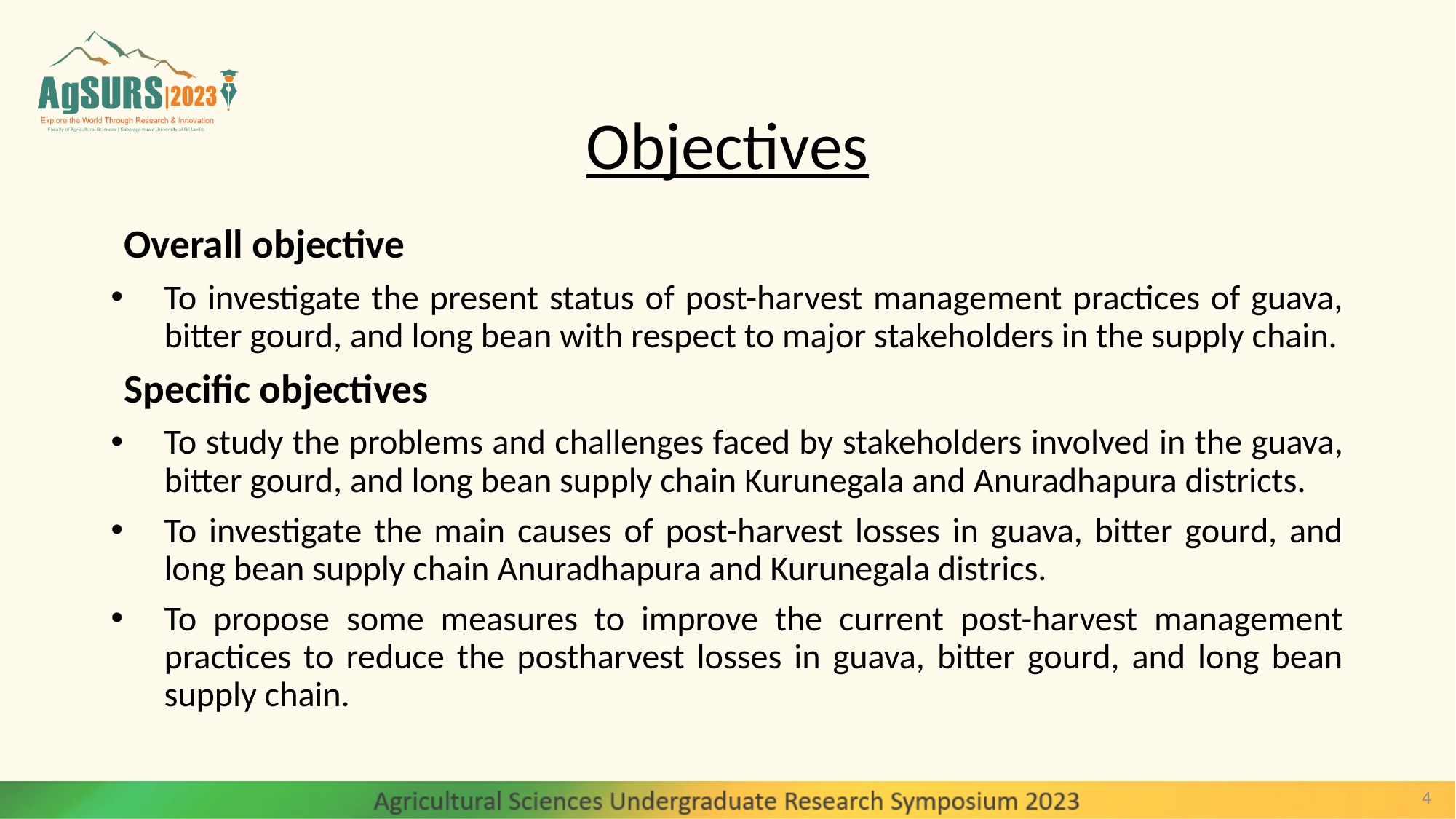

# Objectives
Overall objective
To investigate the present status of post-harvest management practices of guava, bitter gourd, and long bean with respect to major stakeholders in the supply chain.
Specific objectives
To study the problems and challenges faced by stakeholders involved in the guava, bitter gourd, and long bean supply chain Kurunegala and Anuradhapura districts.
To investigate the main causes of post-harvest losses in guava, bitter gourd, and long bean supply chain Anuradhapura and Kurunegala districs.
To propose some measures to improve the current post-harvest management practices to reduce the postharvest losses in guava, bitter gourd, and long bean supply chain.

4